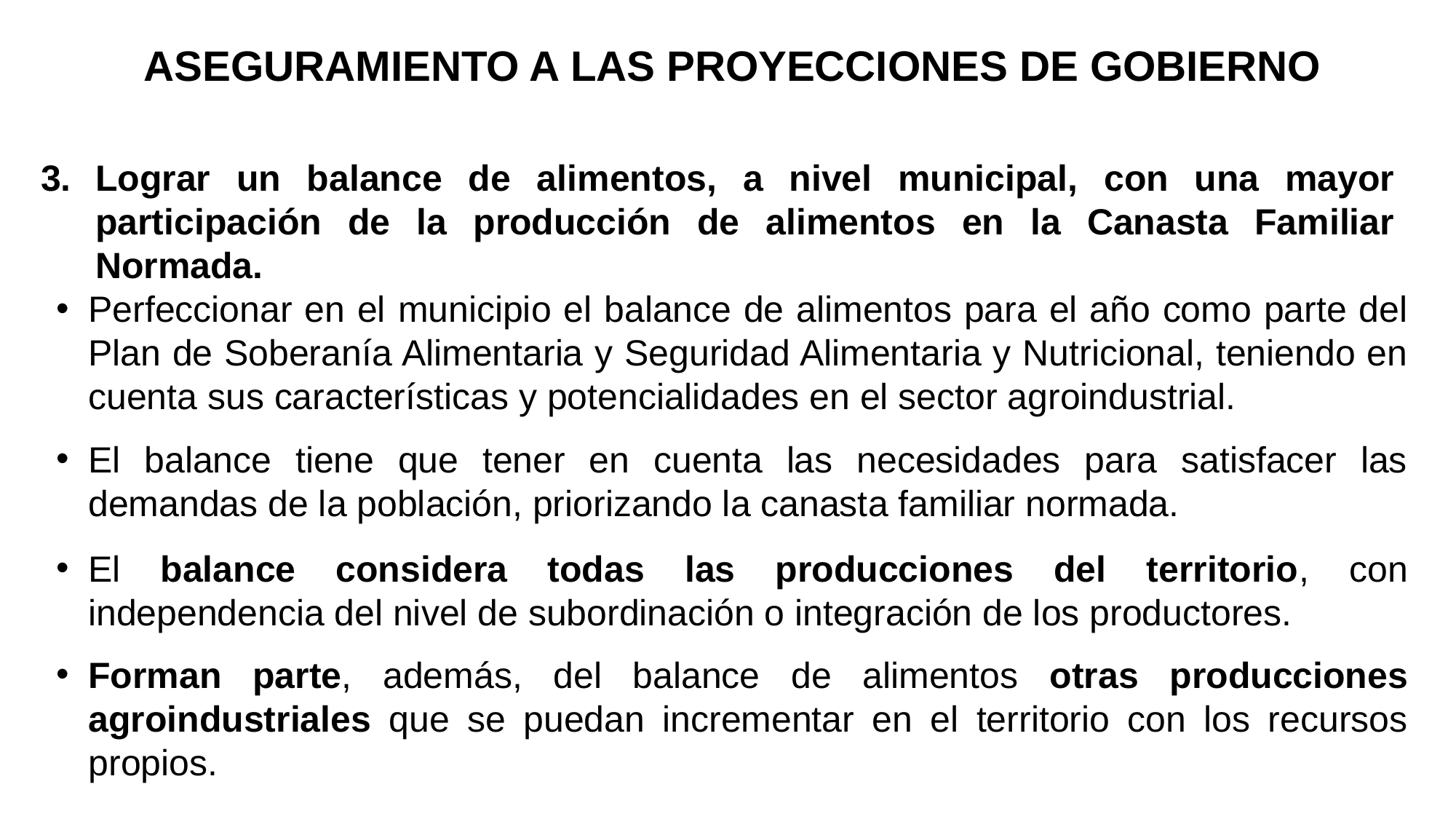

ASEGURAMIENTO A LAS PROYECCIONES DE GOBIERNO

Lograr un balance de alimentos, a nivel municipal, con una mayor participación de la producción de alimentos en la Canasta Familiar Normada.
Perfeccionar en el municipio el balance de alimentos para el año como parte del Plan de Soberanía Alimentaria y Seguridad Alimentaria y Nutricional, teniendo en cuenta sus características y potencialidades en el sector agroindustrial.

El balance tiene que tener en cuenta las necesidades para satisfacer las demandas de la población, priorizando la canasta familiar normada.

El balance considera todas las producciones del territorio, con independencia del nivel de subordinación o integración de los productores.

Forman parte, además, del balance de alimentos otras producciones agroindustriales que se puedan incrementar en el territorio con los recursos propios.